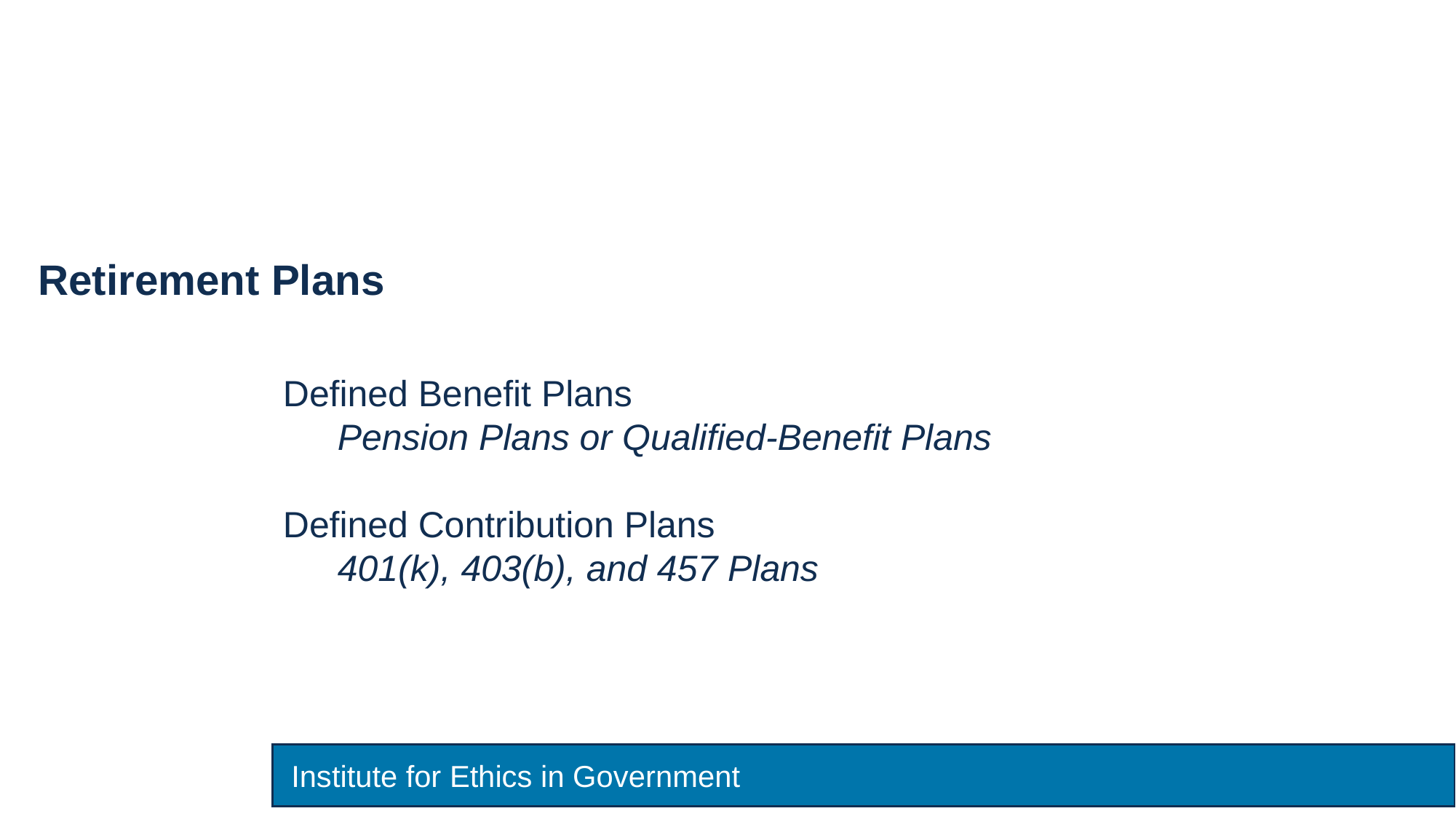

# Retirement Plans Slide 2
Retirement Plans
Defined Benefit Plans
Pension Plans or Qualified-Benefit Plans

Defined Contribution Plans
401(k), 403(b), and 457 Plans
 Institute for Ethics in Government